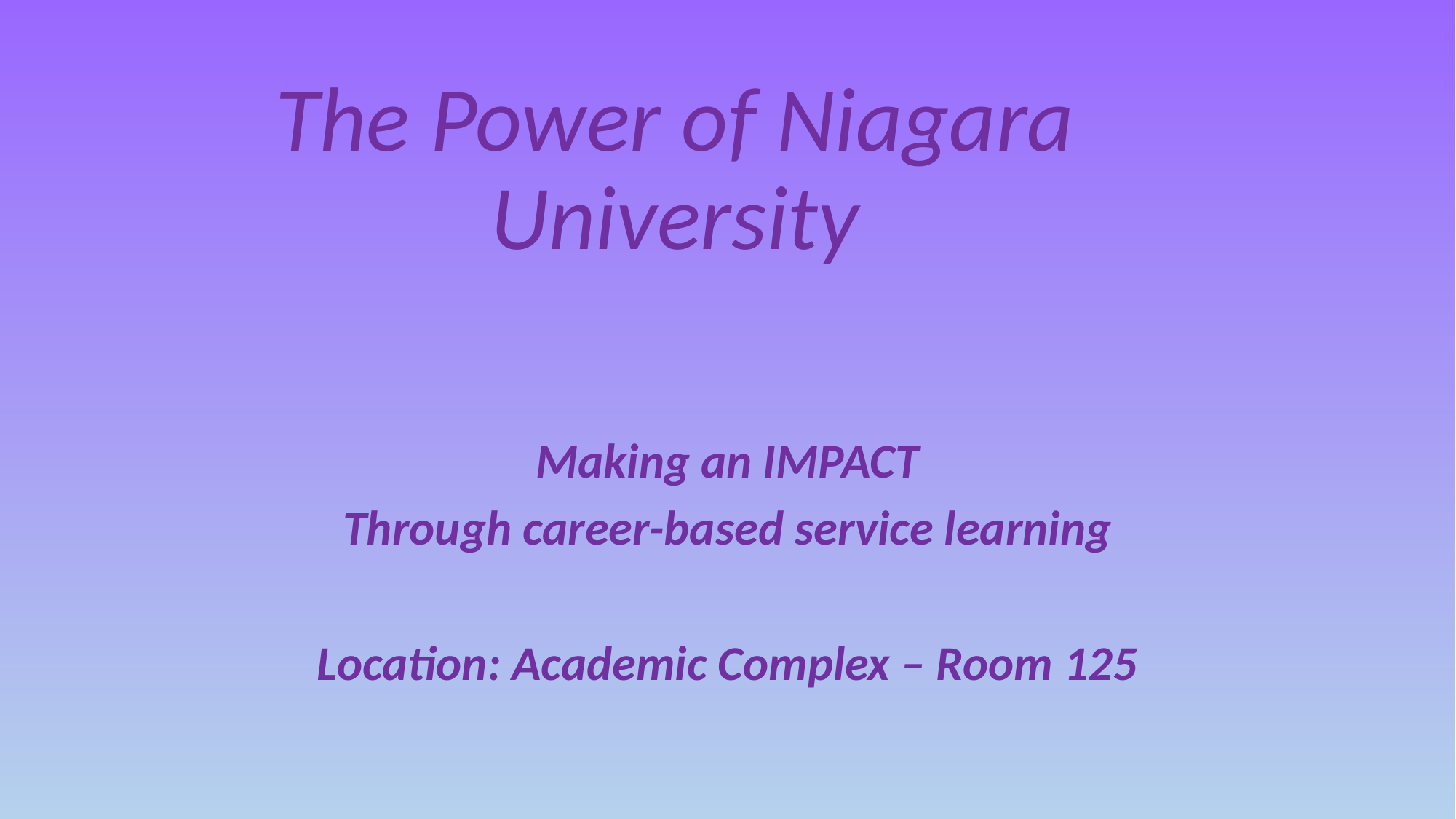

# The Power of Niagara University
Making an IMPACT
Through career-based service learning

Location: Academic Complex – Room 125